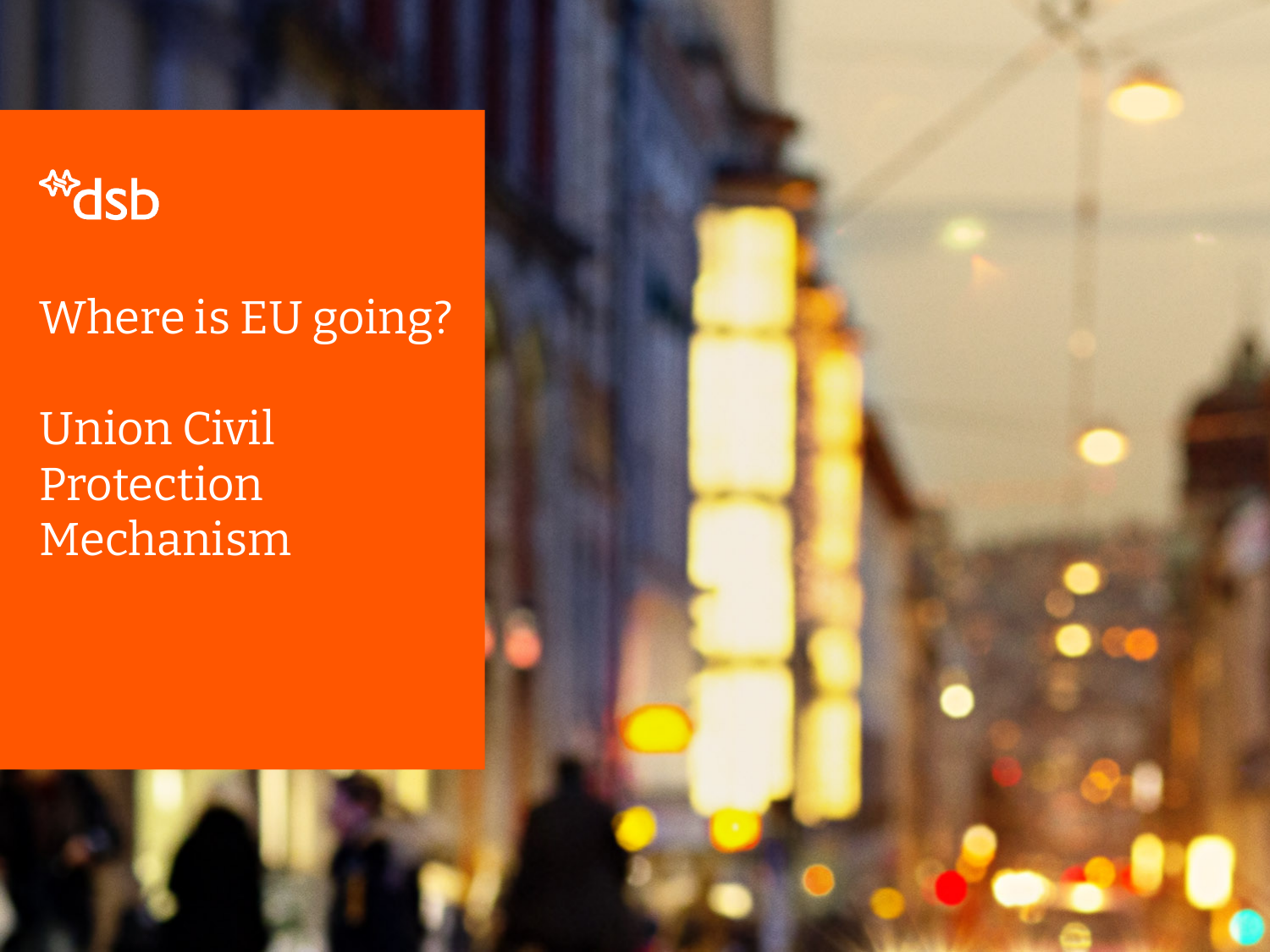

# Where is EU going? Union Civil Protection Mechanism